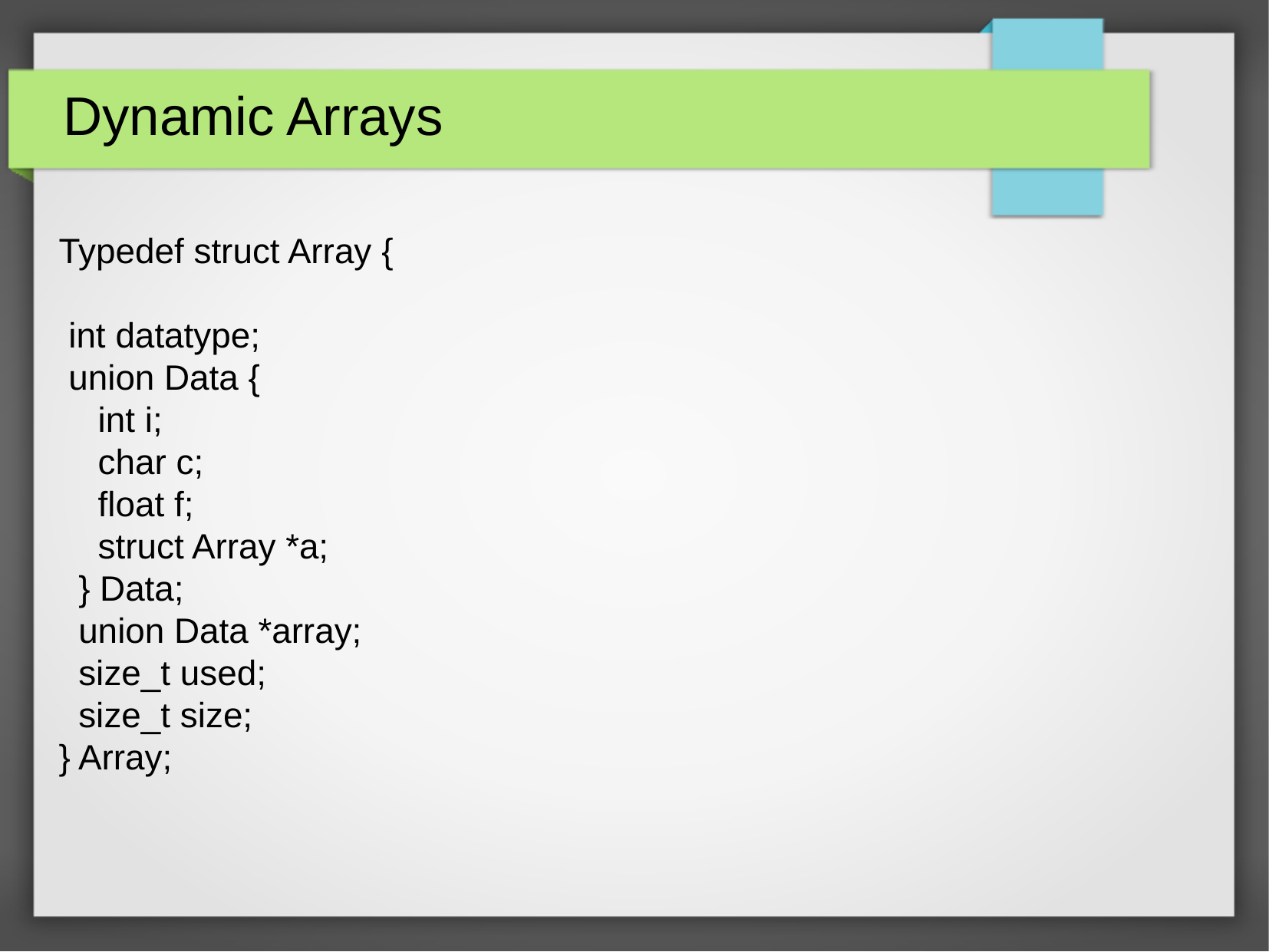

Dynamic Arrays
Typedef struct Array {

 int datatype;
 union Data {
    int i;
    char c;
    float f;
    struct Array *a;
  } Data;
  union Data *array;
  size_t used;
  size_t size;
} Array;